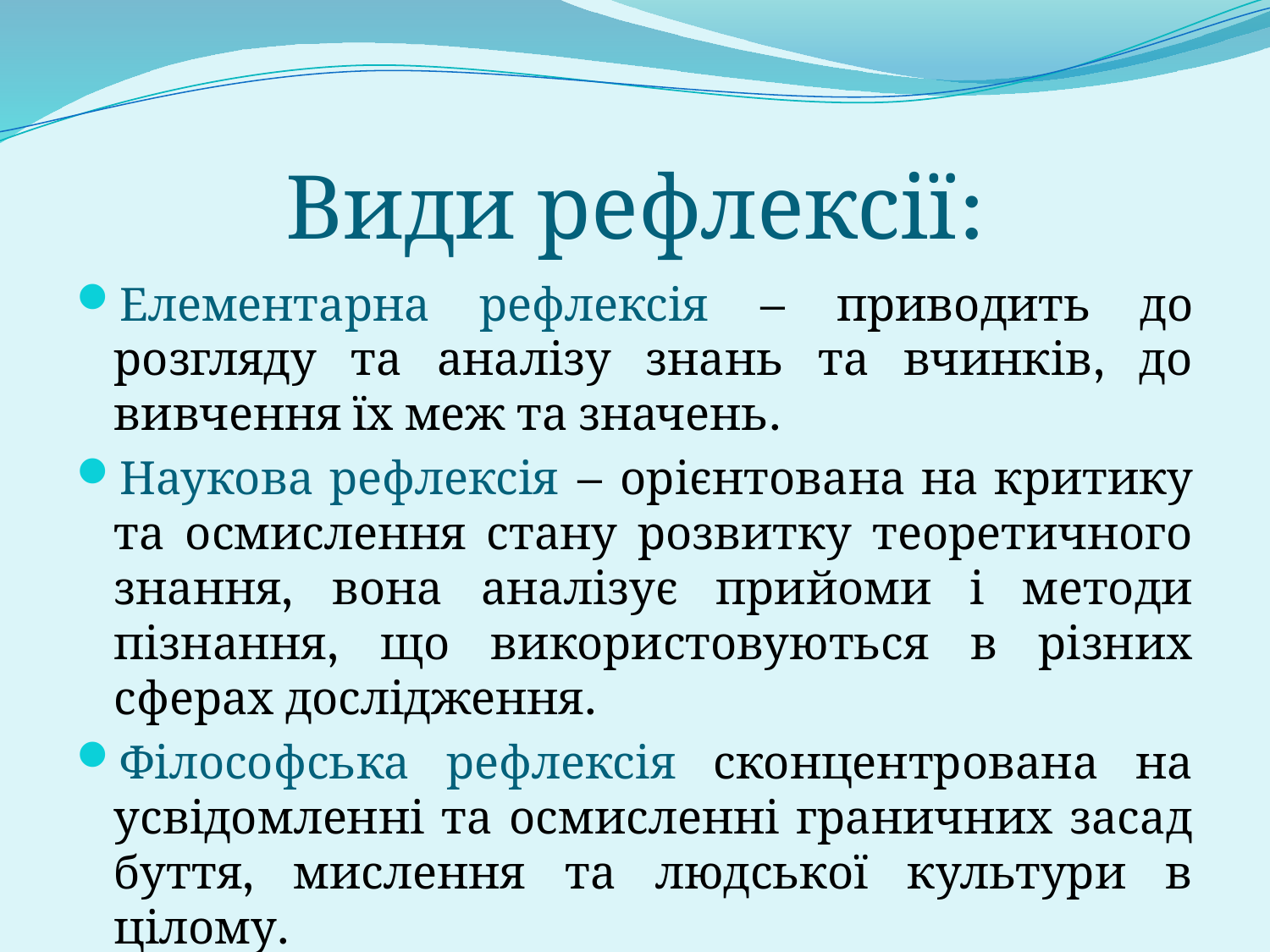

# Види рефлексії:
Елементарна рефлексія – приводить до розгляду та аналізу знань та вчинків, до вивчення їх меж та значень.
Наукова рефлексія – орієнтована на критику та осмислення стану розвитку теоретичного знання, вона аналізує прийоми і методи пізнання, що використовуються в різних сферах дослідження.
Філософська рефлексія сконцентрована на усвідомленні та осмисленні граничних засад буття, мислення та людської культури в цілому.